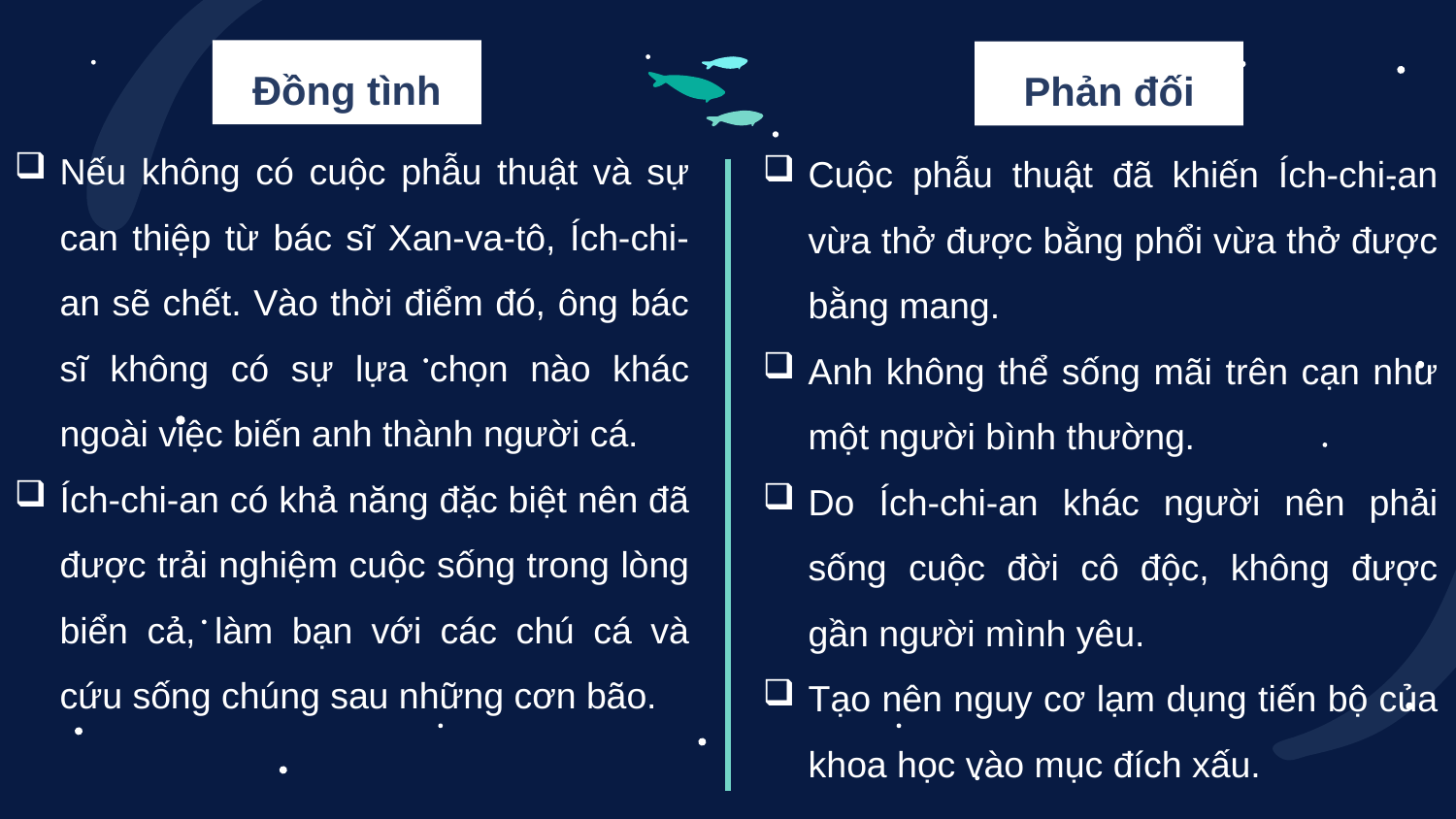

Đồng tình

Phản đối
Nếu không có cuộc phẫu thuật và sự can thiệp từ bác sĩ Xan-va-tô, Ích-chi-an sẽ chết. Vào thời điểm đó, ông bác sĩ không có sự lựa chọn nào khác ngoài việc biến anh thành người cá.
Ích-chi-an có khả năng đặc biệt nên đã được trải nghiệm cuộc sống trong lòng biển cả, làm bạn với các chú cá và cứu sống chúng sau những cơn bão.
Cuộc phẫu thuật đã khiến Ích-chi-an vừa thở được bằng phổi vừa thở được bằng mang.
Anh không thể sống mãi trên cạn như một người bình thường.
Do Ích-chi-an khác người nên phải sống cuộc đời cô độc, không được gần người mình yêu.
Tạo nên nguy cơ lạm dụng tiến bộ của khoa học vào mục đích xấu.